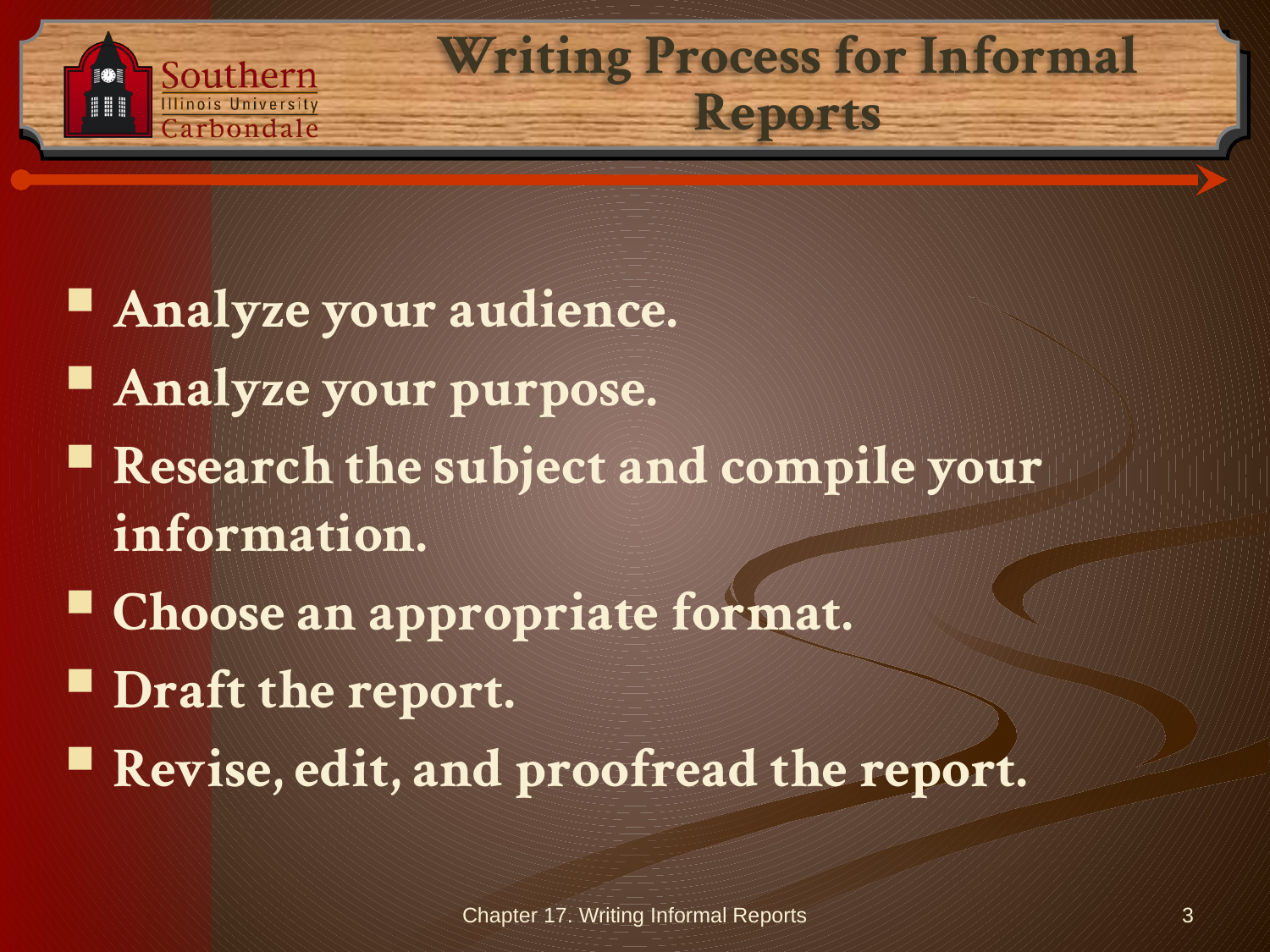

# Writing Process for Informal Reports
Analyze your audience.
Analyze your purpose.
Research the subject and compile your information.
Choose an appropriate format.
Draft the report.
Revise, edit, and proofread the report.
Chapter 17. Writing Informal Reports
3